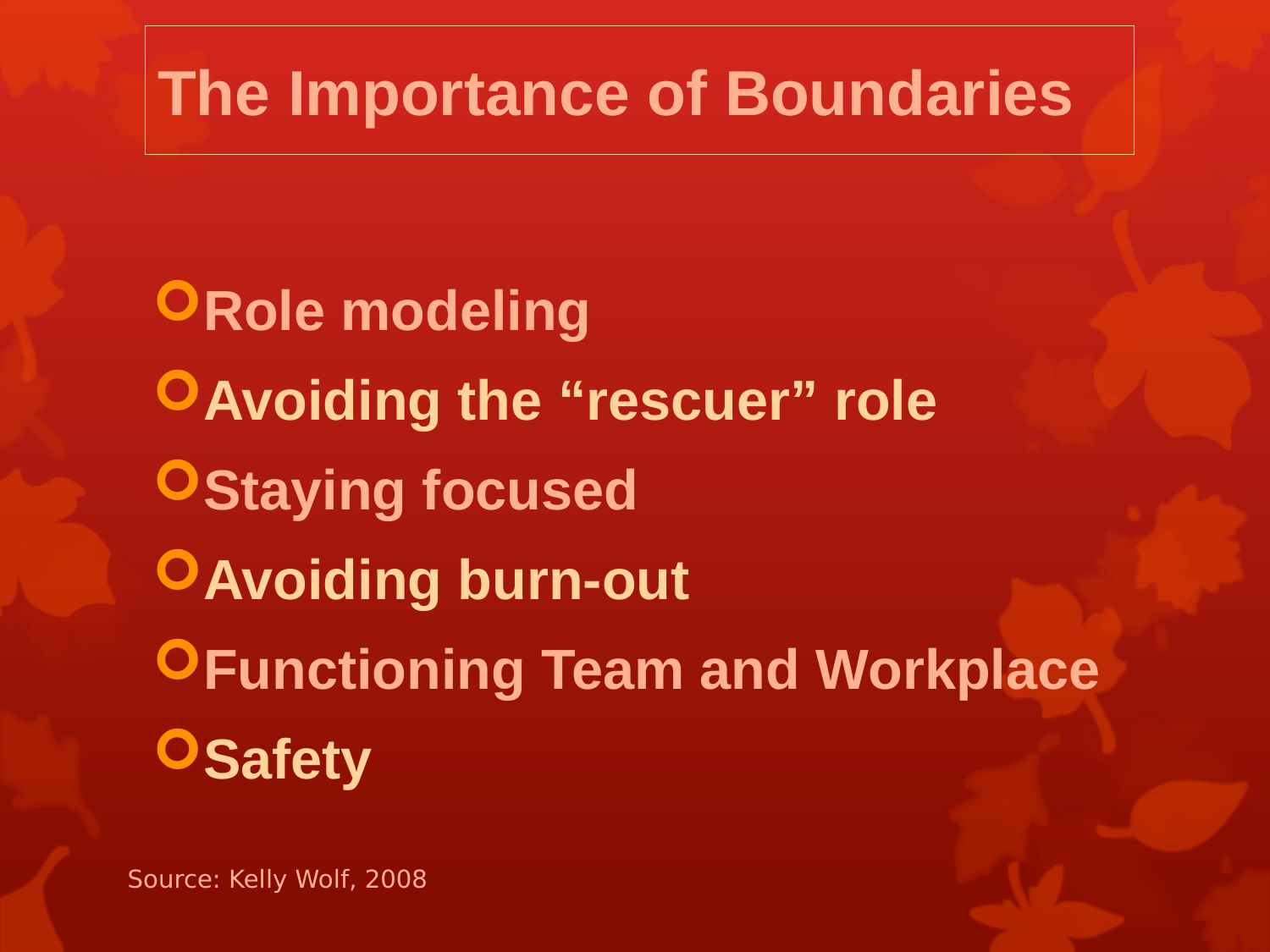

# The Importance of Boundaries
Role modeling
Avoiding the “rescuer” role
Staying focused
Avoiding burn-out
Functioning Team and Workplace
Safety
Source: Kelly Wolf, 2008